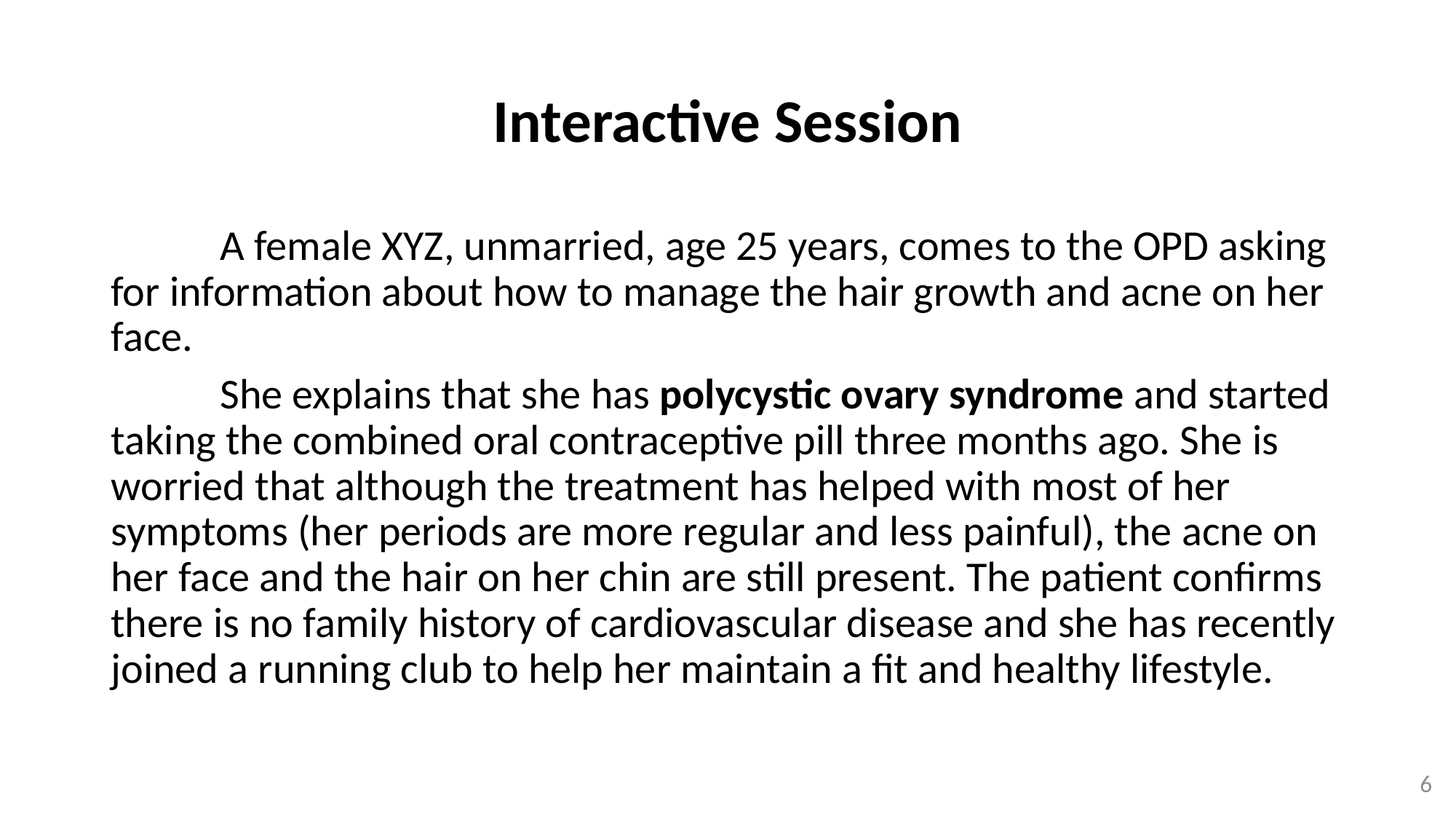

# Interactive Session
	A female XYZ, unmarried, age 25 years, comes to the OPD asking for information about how to manage the hair growth and acne on her face.
  	She explains that she has polycystic ovary syndrome and started taking the combined oral contraceptive pill three months ago. She is worried that although the treatment has helped with most of her symptoms (her periods are more regular and less painful), the acne on her face and the hair on her chin are still present. The patient confirms there is no family history of cardiovascular disease and she has recently joined a running club to help her maintain a fit and healthy lifestyle.
6